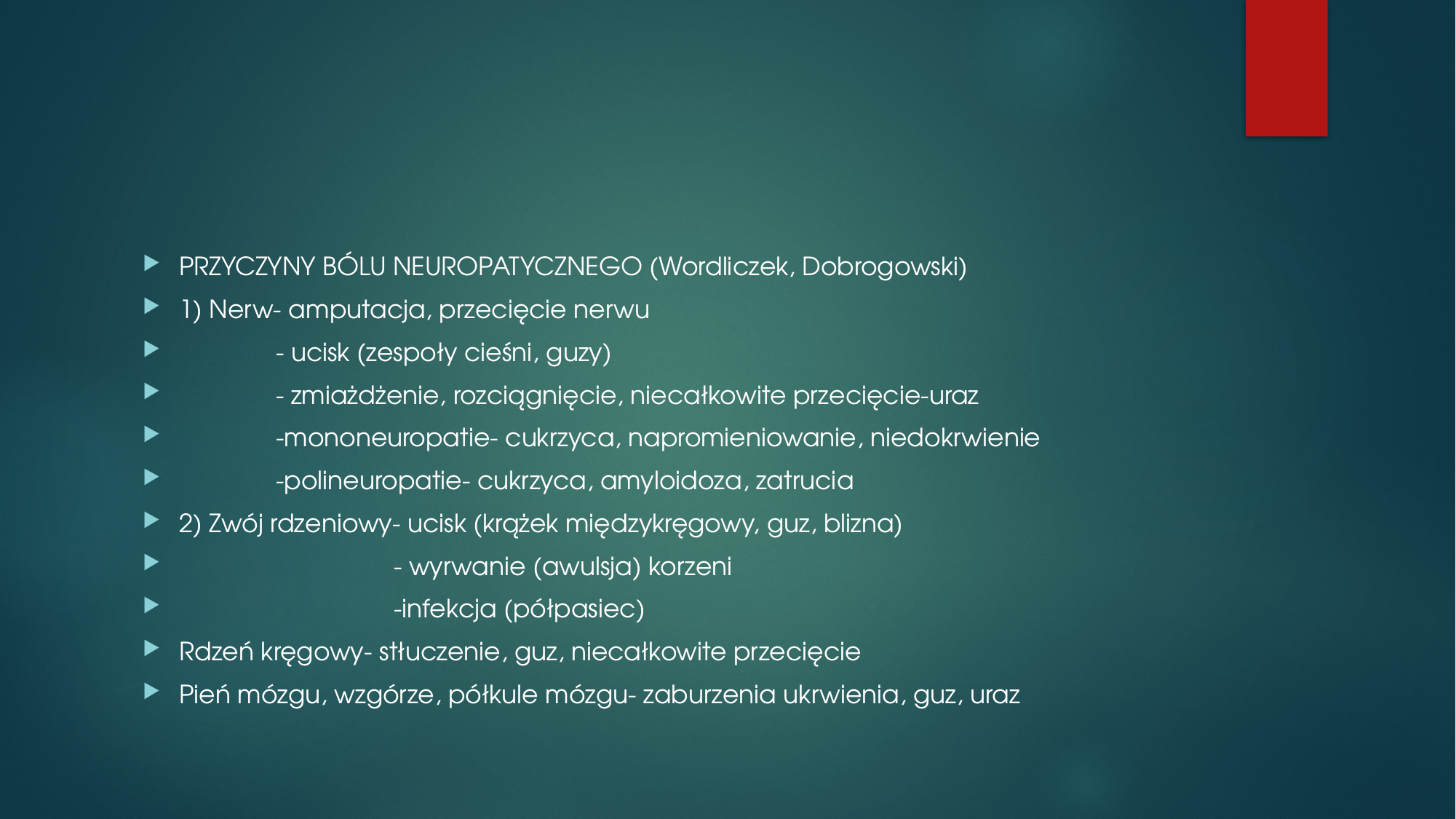

#
PRZYCZYNY BÓLU NEUROPATYCZNEGO (Wordliczek, Dobrogowski)
1) Nerw- amputacja, przecięcie nerwu
              - ucisk (zespoły cieśni, guzy)
              - zmiażdżenie, rozciągnięcie, niecałkowite przecięcie-uraz
              -mononeuropatie- cukrzyca, napromieniowanie, niedokrwienie
              -polineuropatie- cukrzyca, amyloidoza, zatrucia
2) Zwój rdzeniowy- ucisk (krążek międzykręgowy, guz, blizna)
                               - wyrwanie (awulsja) korzeni
                               -infekcja (półpasiec)
Rdzeń kręgowy- stłuczenie, guz, niecałkowite przecięcie
Pień mózgu, wzgórze, półkule mózgu- zaburzenia ukrwienia, guz, uraz